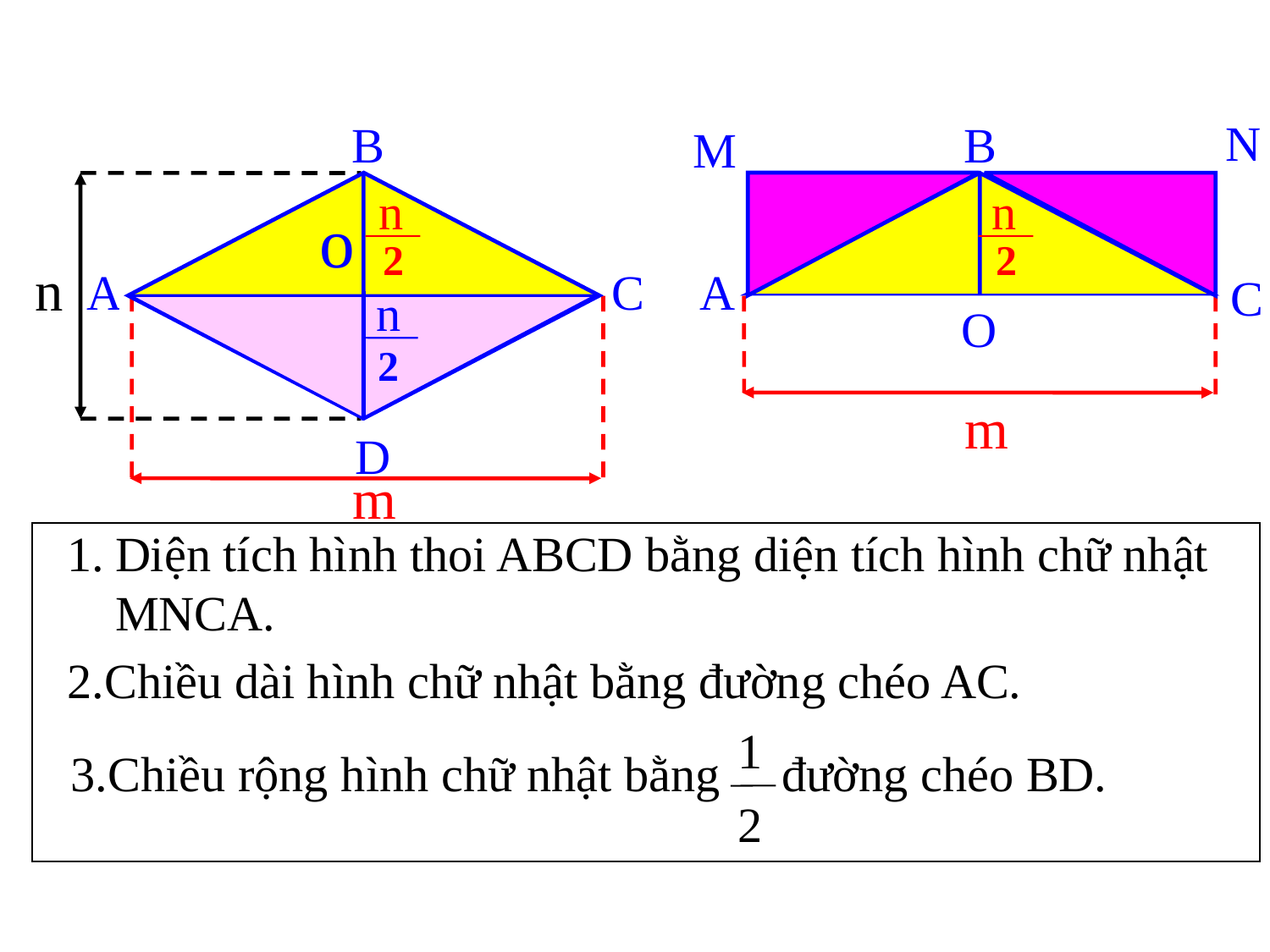

N
B
B

O
n

C
A
A
C
O

m
D
m
M
n

2
n

2
o
n
2

Diện tích hình thoi ABCD bằng diện tích hình chữ nhật MNCA.

2.Chiều dài hình chữ nhật bằng đường chéo AC.
1

2
3.Chiều rộng hình chữ nhật bằng     đường chéo BD.